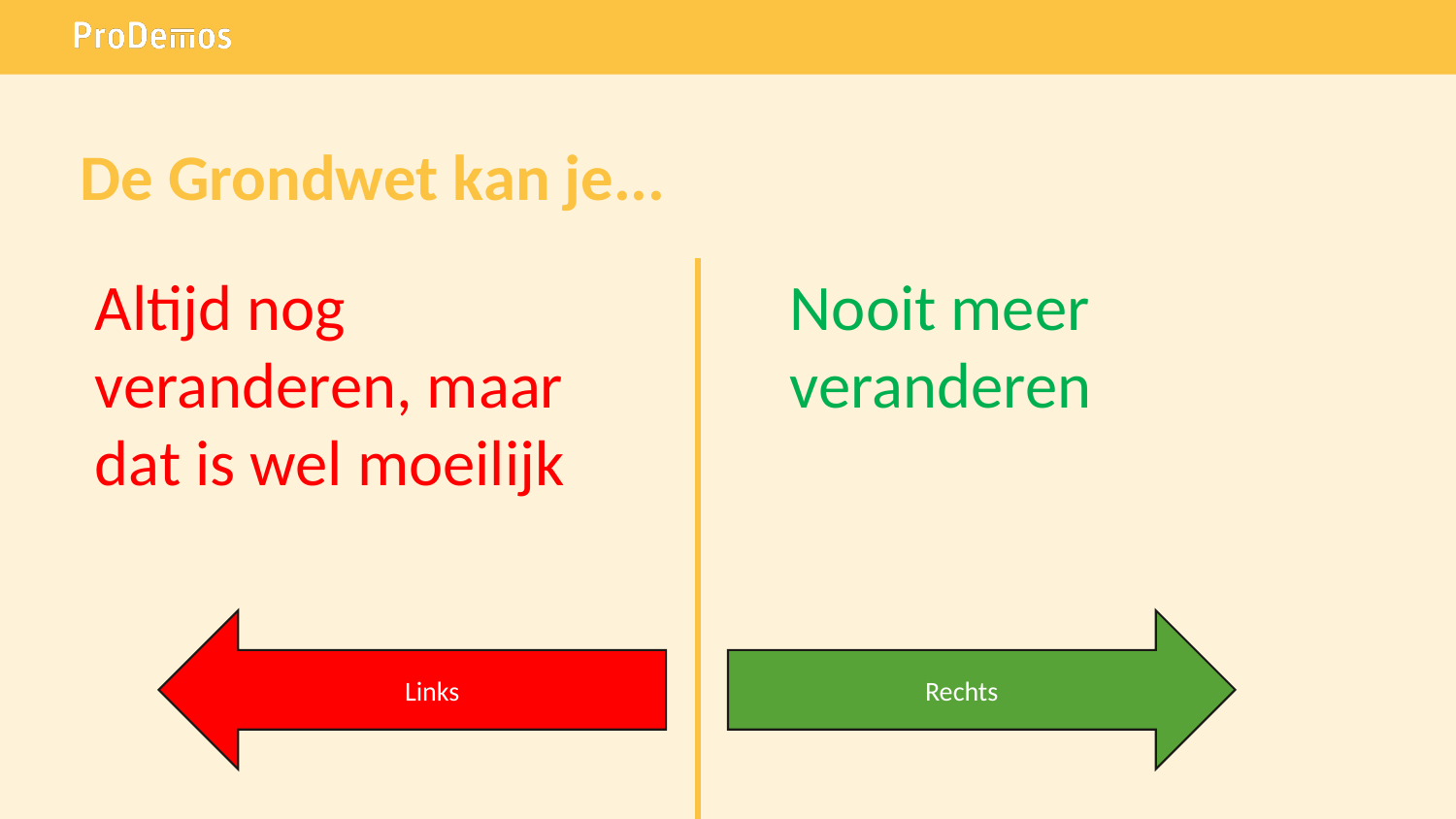

# De Grondwet kan je...
Altijd nog veranderen, maar dat is wel moeilijk
Nooit meer veranderen
Links
Rechts